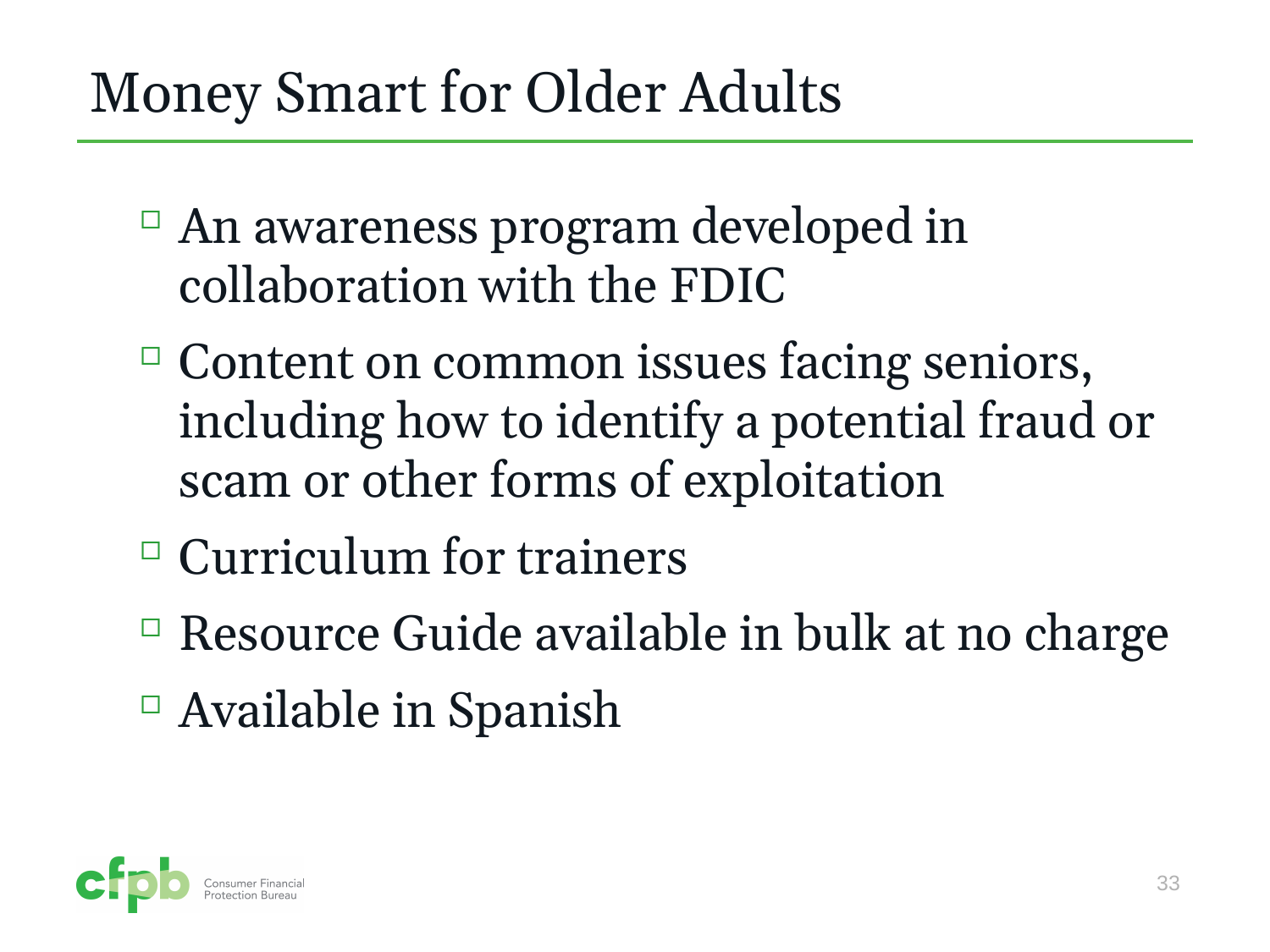

# Money Smart for Older Adults
An awareness program developed in collaboration with the FDIC
Content on common issues facing seniors, including how to identify a potential fraud or scam or other forms of exploitation
Curriculum for trainers
Resource Guide available in bulk at no charge
Available in Spanish

33